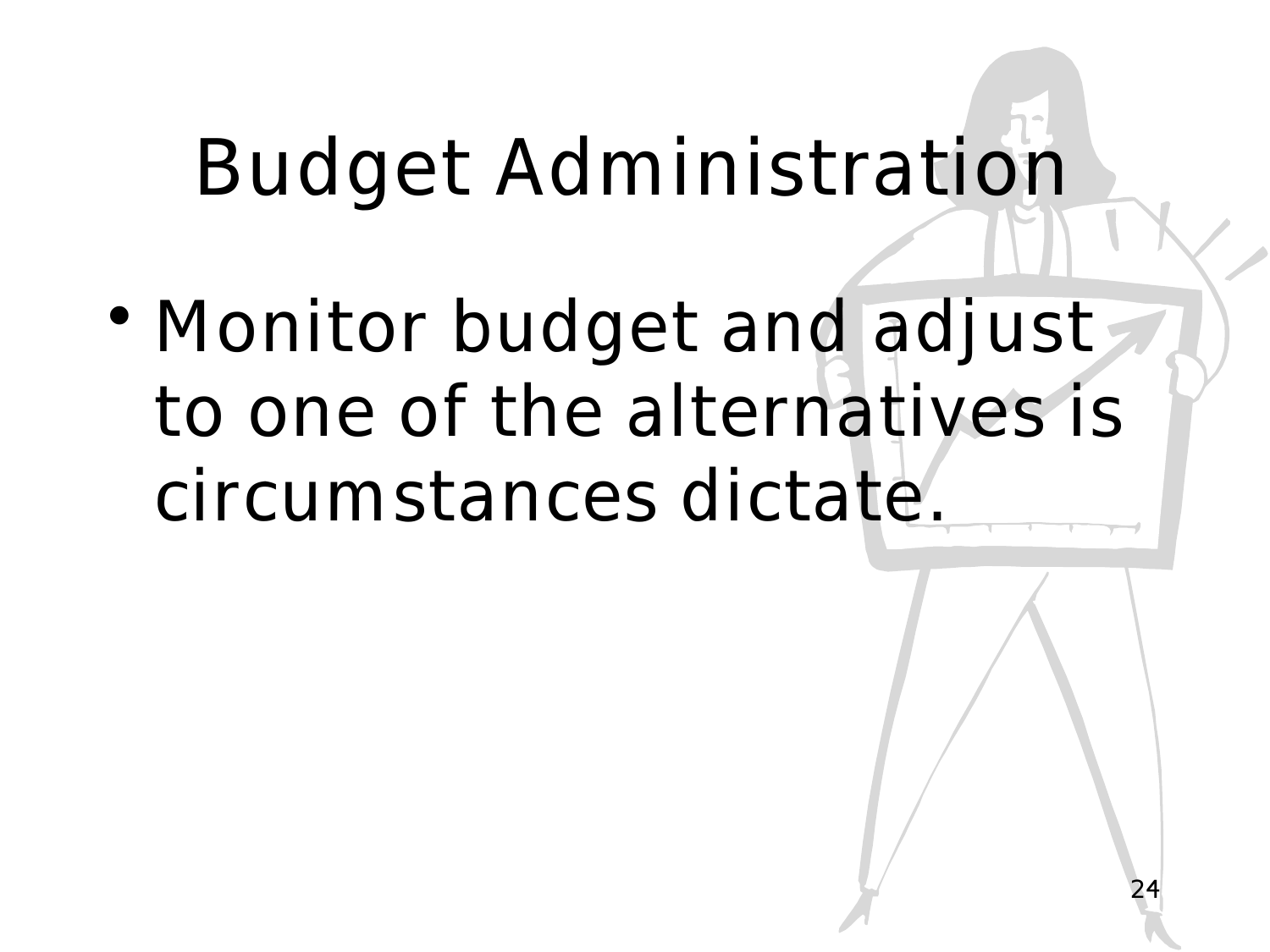

# Budget Administration
Monitor budget and adjust to one of the alternatives is circumstances dictate.
24